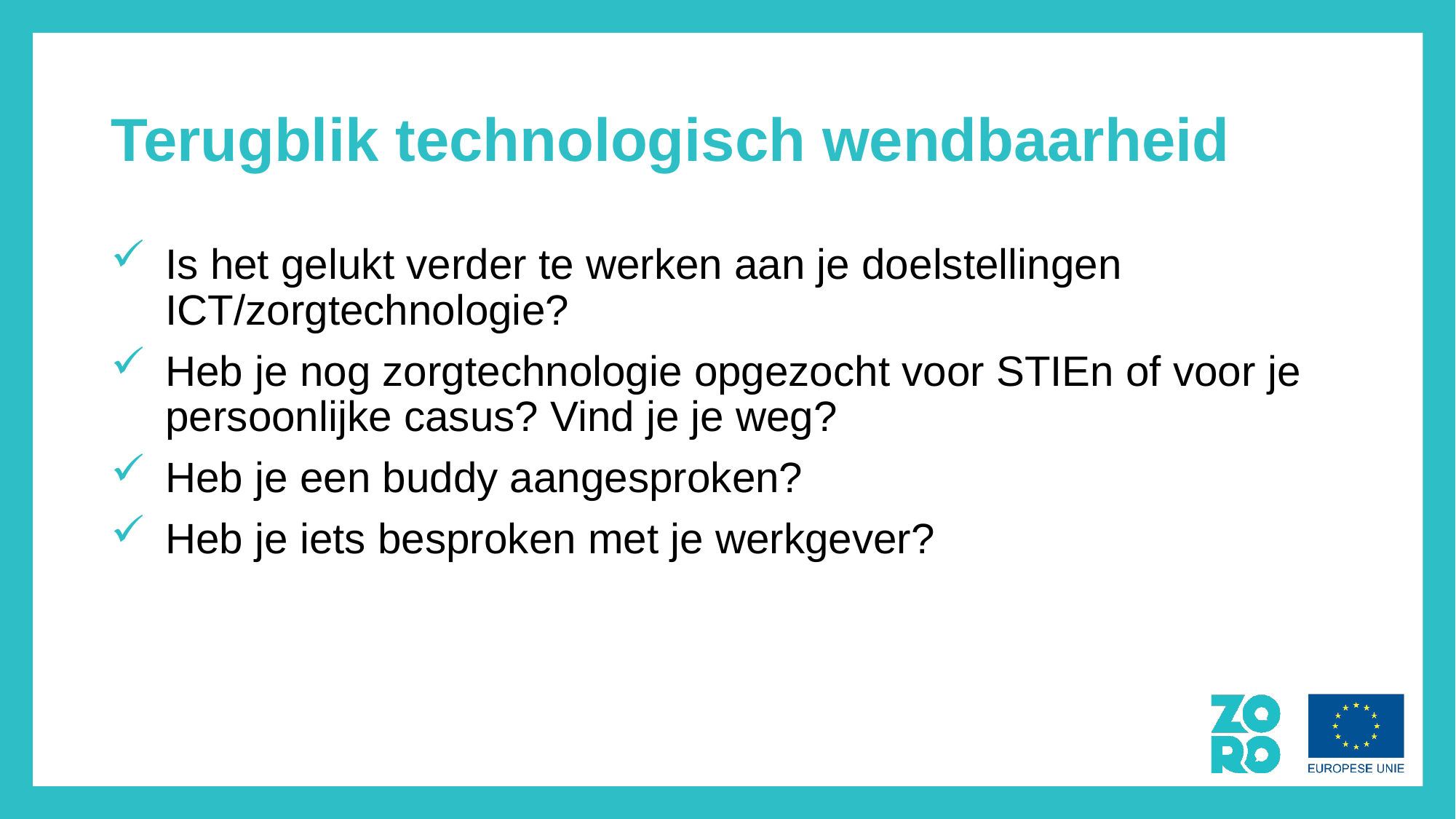

# Terugblik technologisch wendbaarheid
Is het gelukt verder te werken aan je doelstellingen ICT/zorgtechnologie?
Heb je nog zorgtechnologie opgezocht voor STIEn of voor je persoonlijke casus? Vind je je weg?
Heb je een buddy aangesproken?
Heb je iets besproken met je werkgever?